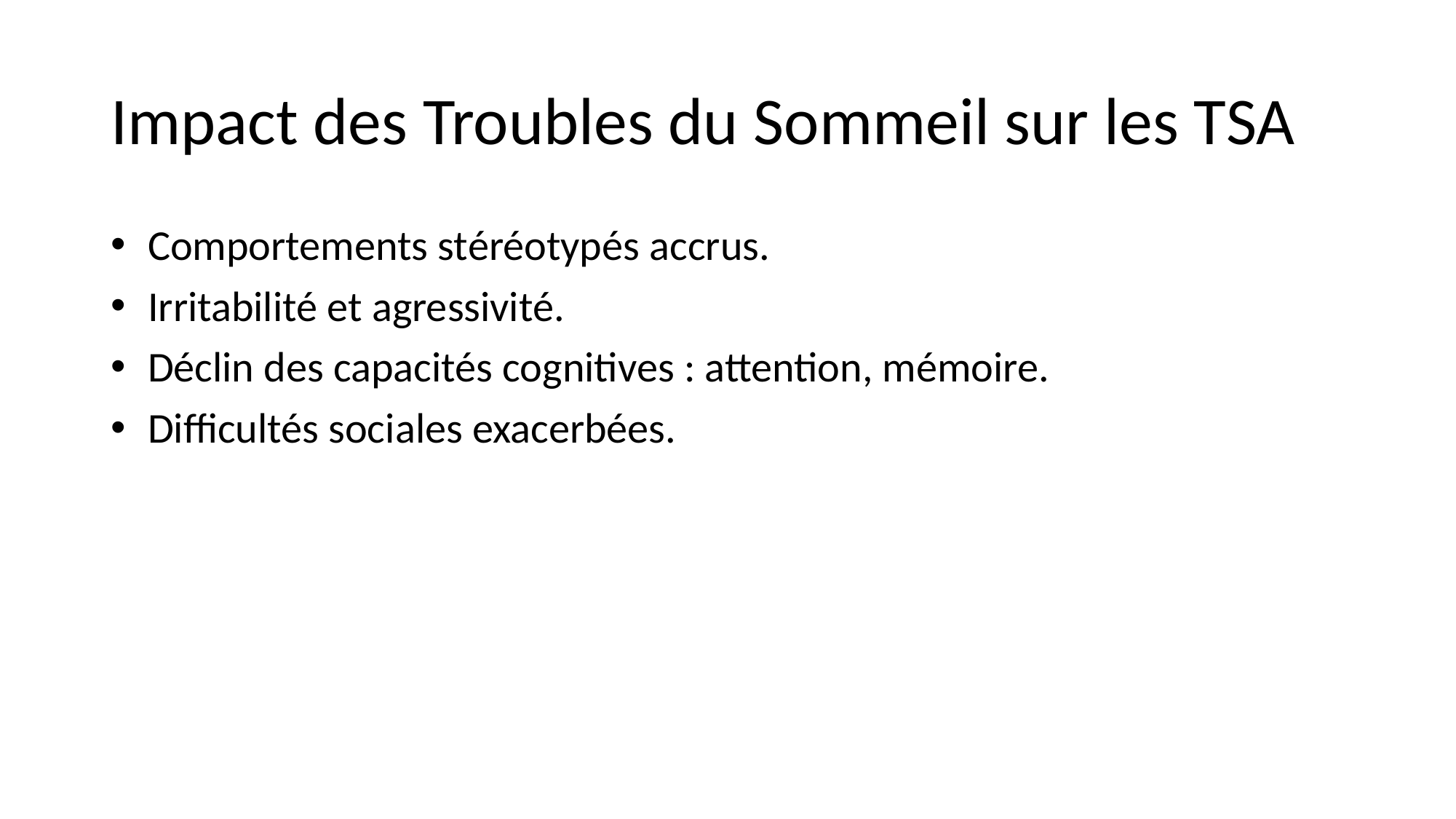

# Impact des Troubles du Sommeil sur les TSA
 Comportements stéréotypés accrus.
 Irritabilité et agressivité.
 Déclin des capacités cognitives : attention, mémoire.
 Difficultés sociales exacerbées.